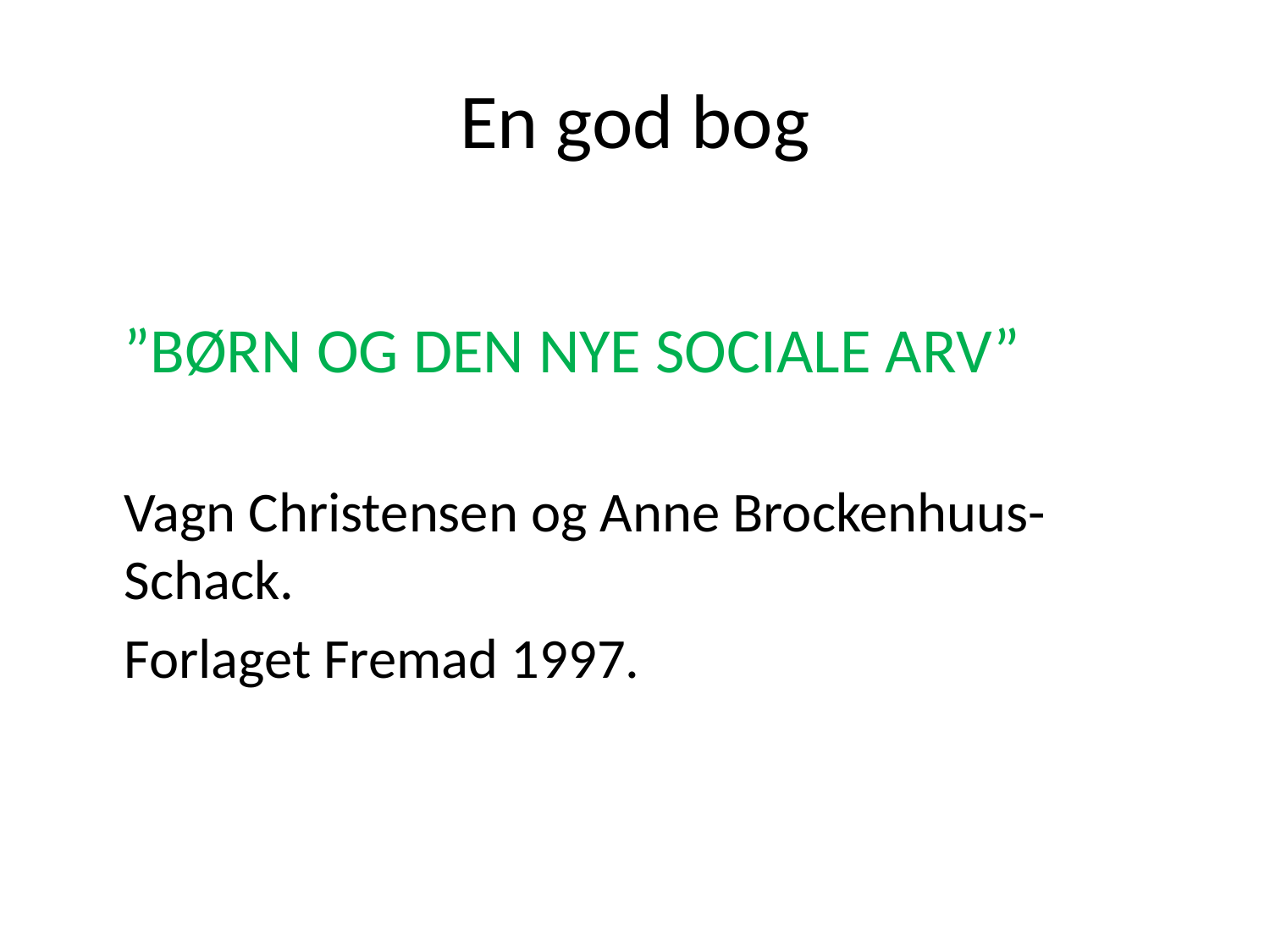

# En god bog

	”BØRN OG DEN NYE SOCIALE ARV”

	Vagn Christensen og Anne Brockenhuus-Schack.
	Forlaget Fremad 1997.